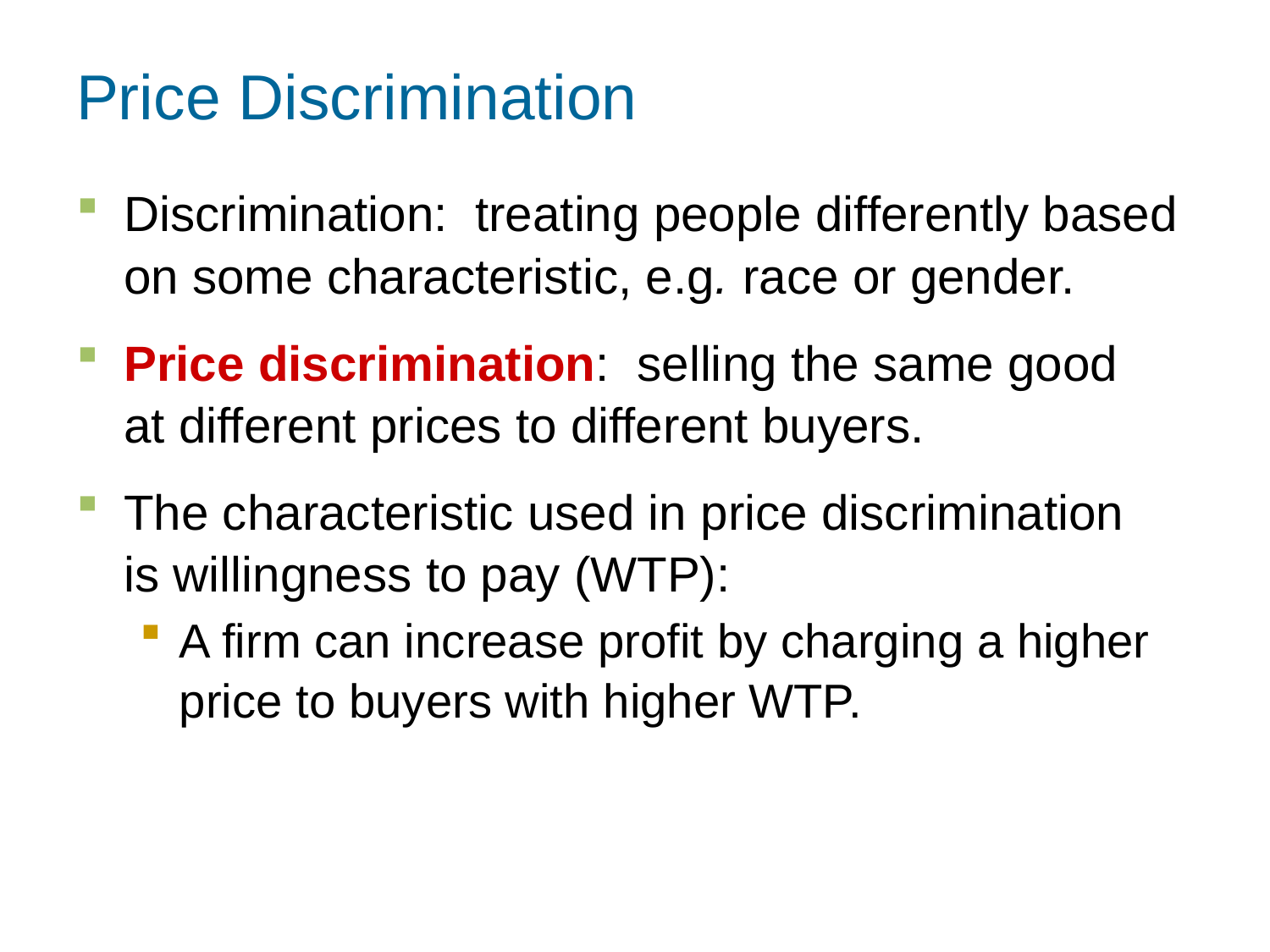

Price Discrimination
Discrimination:  treating people differently based on some characteristic, e.g. race or gender.
Price discrimination:  selling the same good
at different prices to different buyers.
The characteristic used in price discrimination
is willingness to pay (WTP):
A firm can increase profit by charging a higher price to buyers with higher WTP.